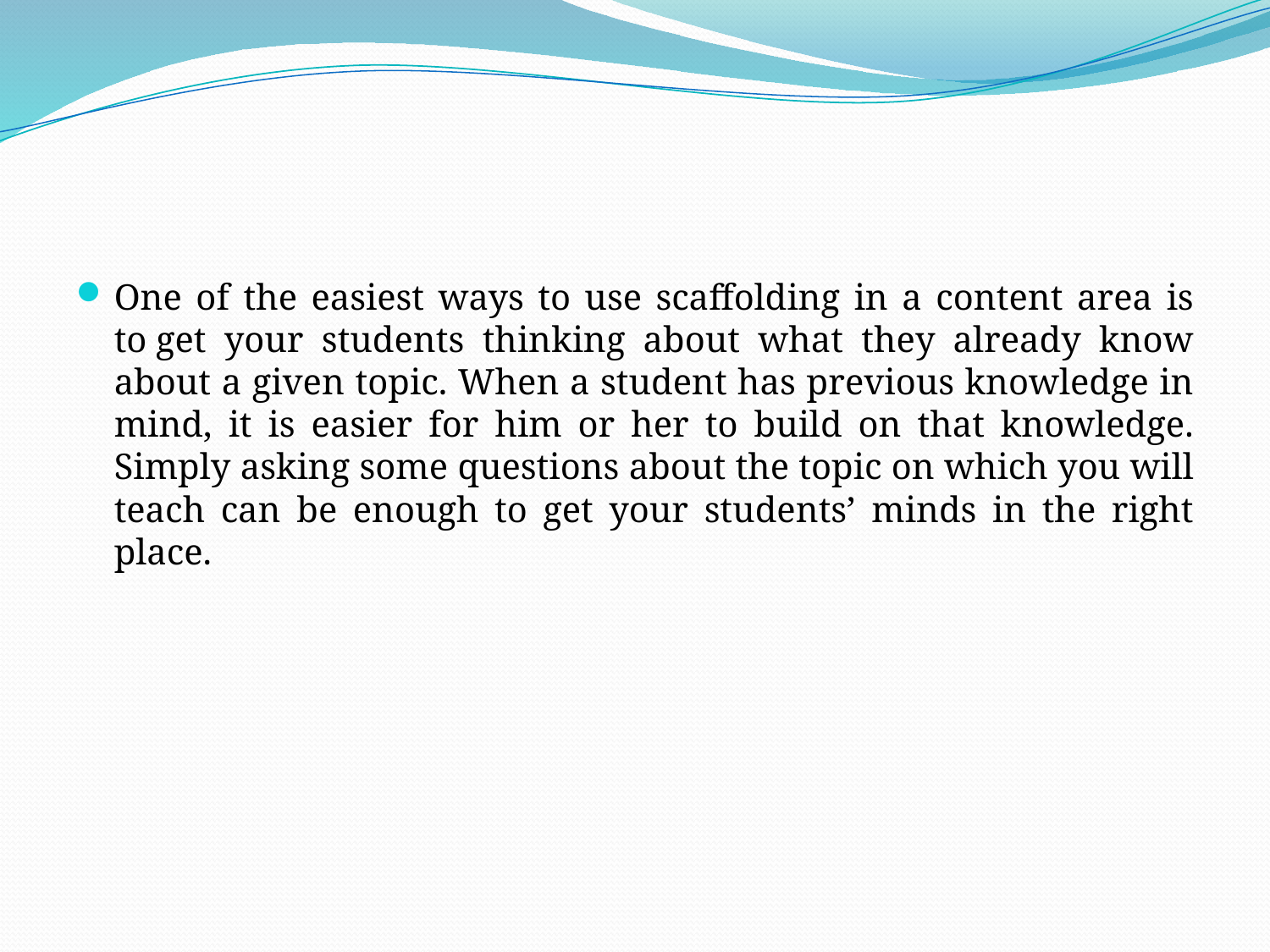

#
One of the easiest ways to use scaffolding in a content area is to get your students thinking about what they already know about a given topic. When a student has previous knowledge in mind, it is easier for him or her to build on that knowledge. Simply asking some questions about the topic on which you will teach can be enough to get your students’ minds in the right place.